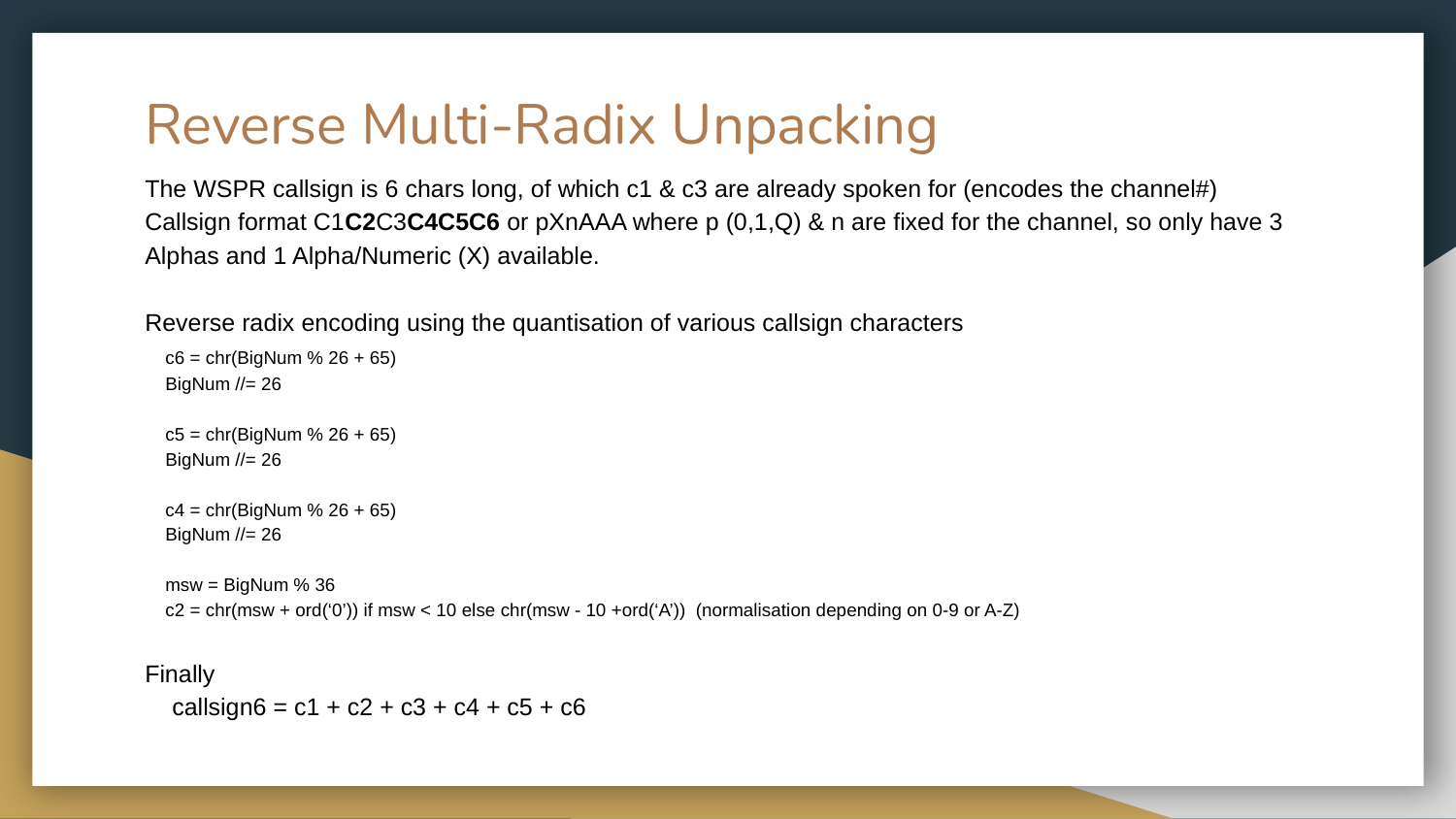

# Reverse Multi-Radix Unpacking
The WSPR callsign is 6 chars long, of which c1 & c3 are already spoken for (encodes the channel#)
Callsign format C1C2C3C4C5C6 or pXnAAA where p (0,1,Q) & n are fixed for the channel, so only have 3 Alphas and 1 Alpha/Numeric (X) available.

Reverse radix encoding using the quantisation of various callsign characters
   c6 = chr(BigNum % 26 + 65)
    BigNum //= 26

    c5 = chr(BigNum % 26 + 65)
    BigNum //= 26

    c4 = chr(BigNum % 26 + 65)
    BigNum //= 26

    msw = BigNum % 36
    c2 = chr(msw + ord(‘0’)) if msw < 10 else chr(msw - 10 +ord(‘A’))  (normalisation depending on 0-9 or A-Z)

Finally
    callsign6 = c1 + c2 + c3 + c4 + c5 + c6